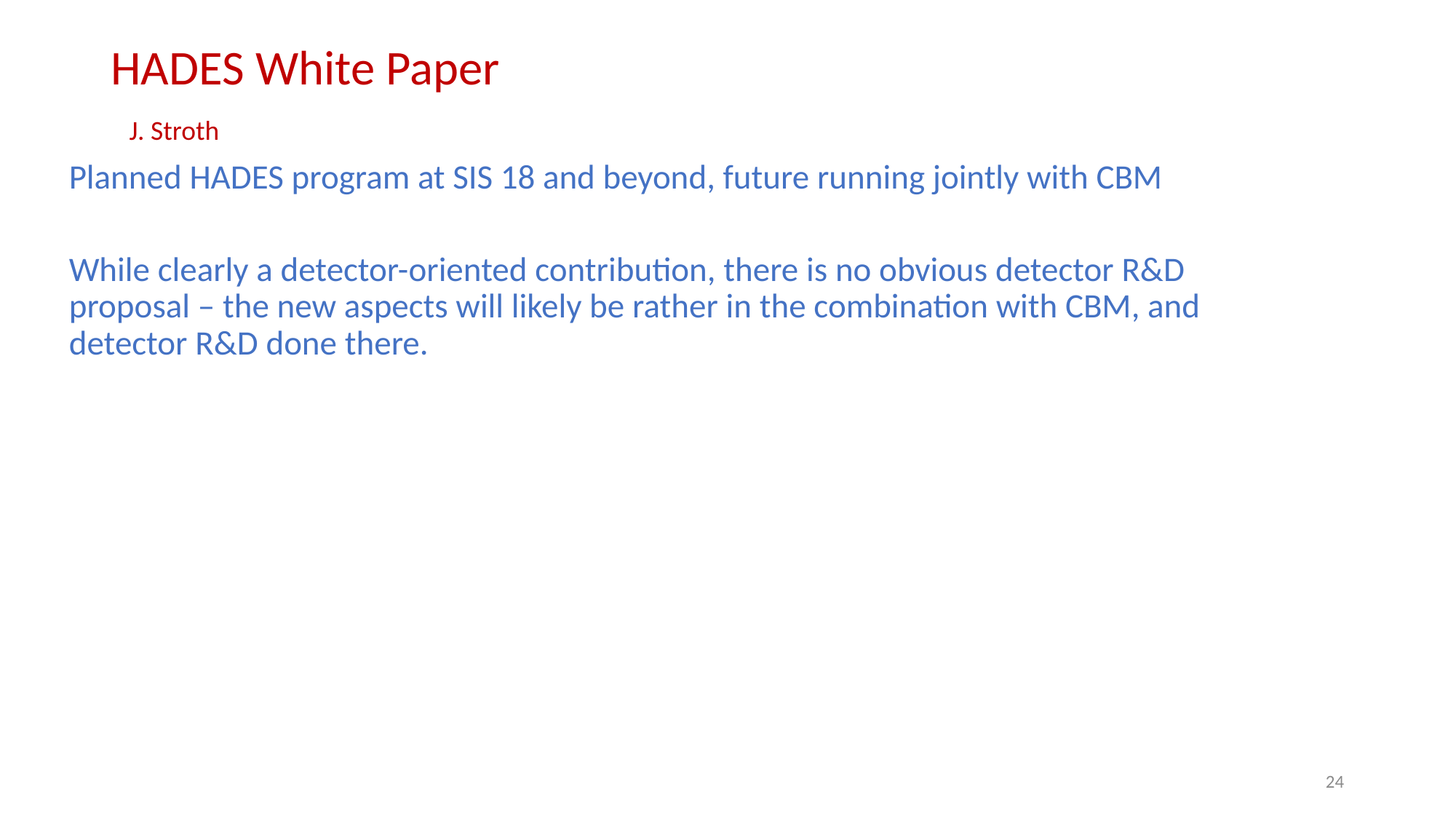

# HADES White Paper
J. Stroth
Planned HADES program at SIS 18 and beyond, future running jointly with CBM
While clearly a detector-oriented contribution, there is no obvious detector R&D proposal – the new aspects will likely be rather in the combination with CBM, and detector R&D done there.
24